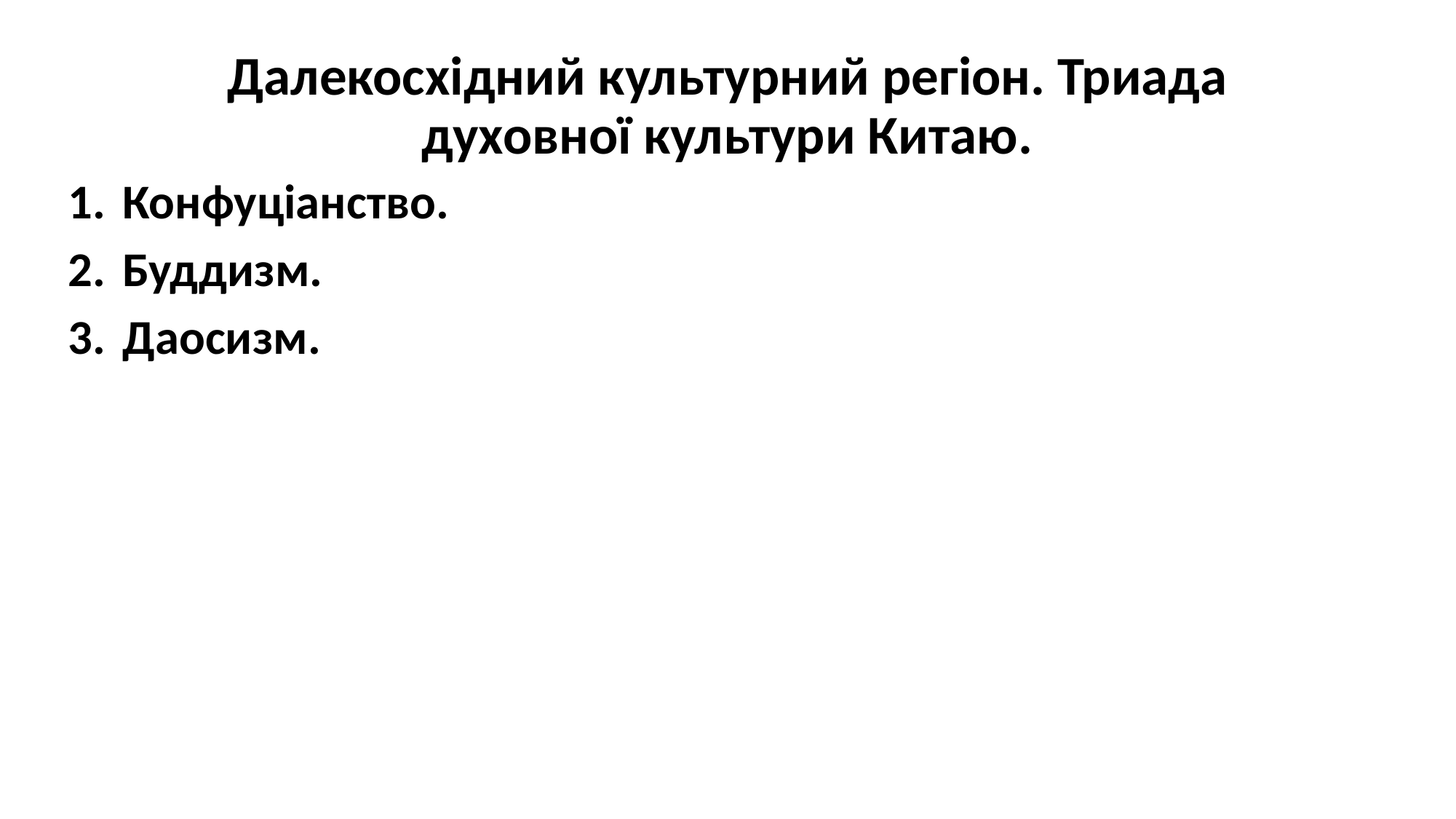

# Далекосхідний культурний регіон. Триада духовної культури Китаю.
Конфуціанство.
Буддизм.
Даосизм.